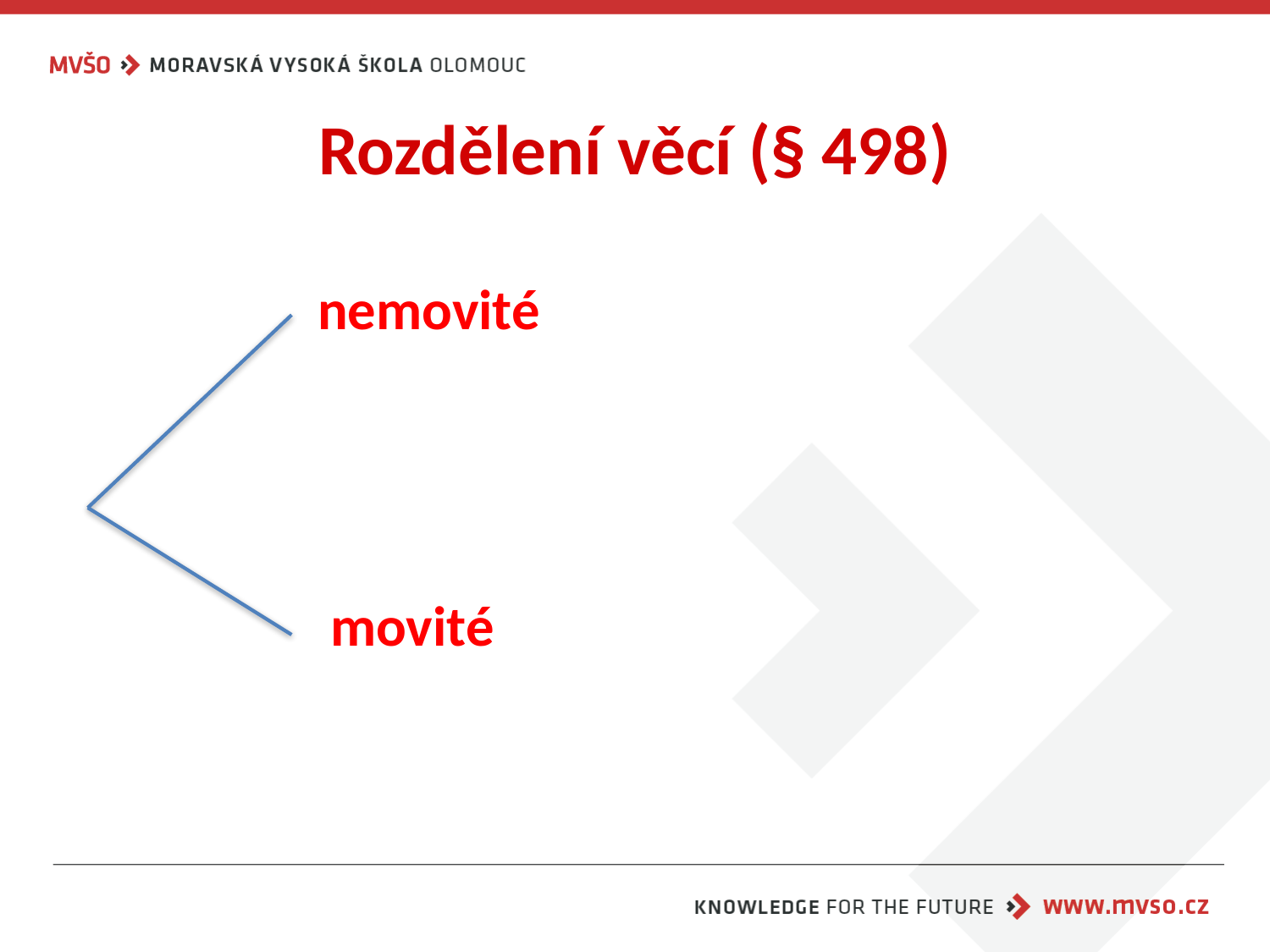

# Rozdělení věcí (§ 498)

                   nemovité

                    movité